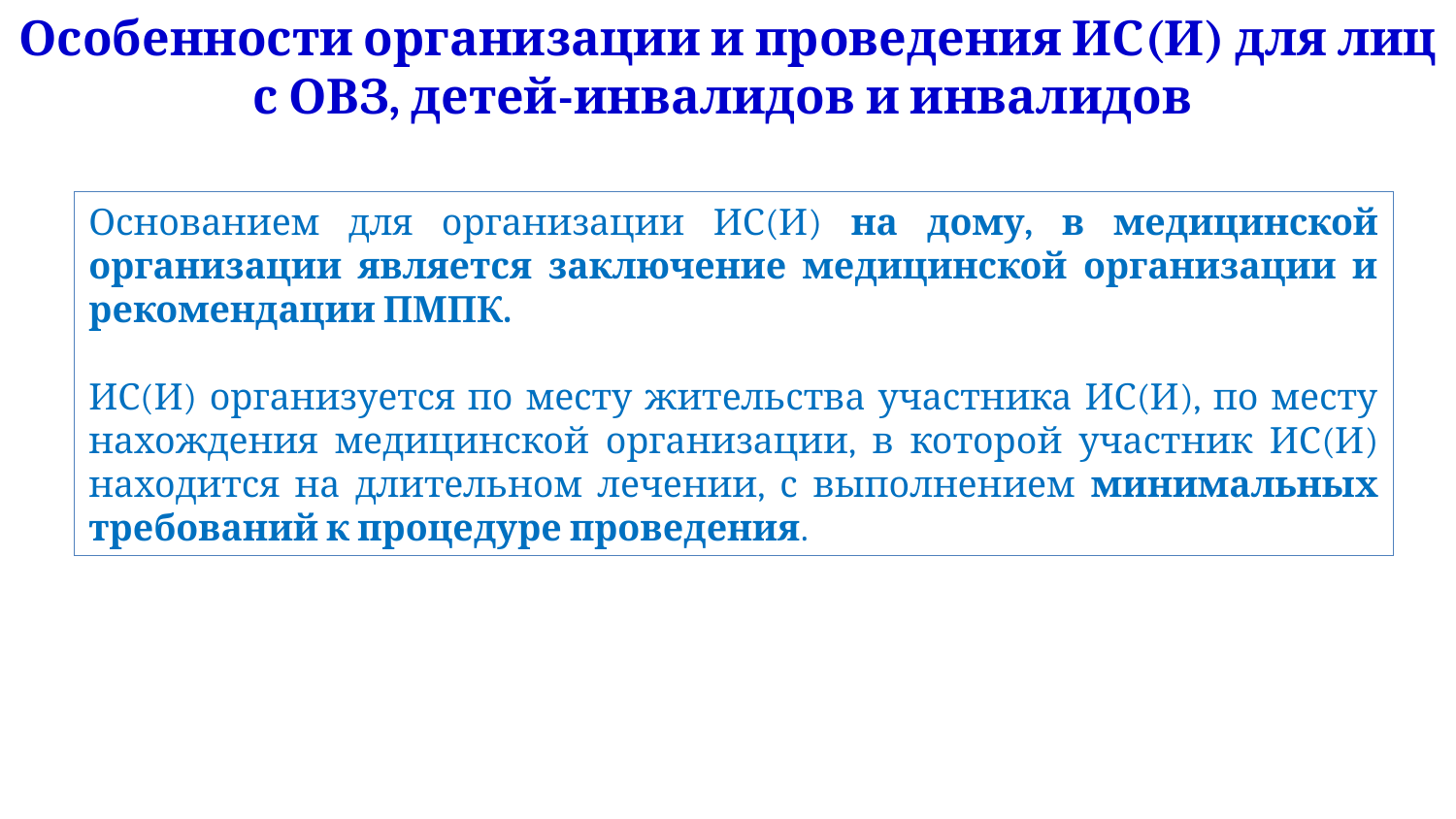

Особенности организации и проведения ИС(И) для лиц с ОВЗ, детей-инвалидов и инвалидов
Основанием для организации ИС(И) на дому, в медицинской организации является заключение медицинской организации и рекомендации ПМПК.

ИС(И) организуется по месту жительства участника ИС(И), по месту нахождения медицинской организации, в которой участник ИС(И) находится на длительном лечении, с выполнением минимальных требований к процедуре проведения.